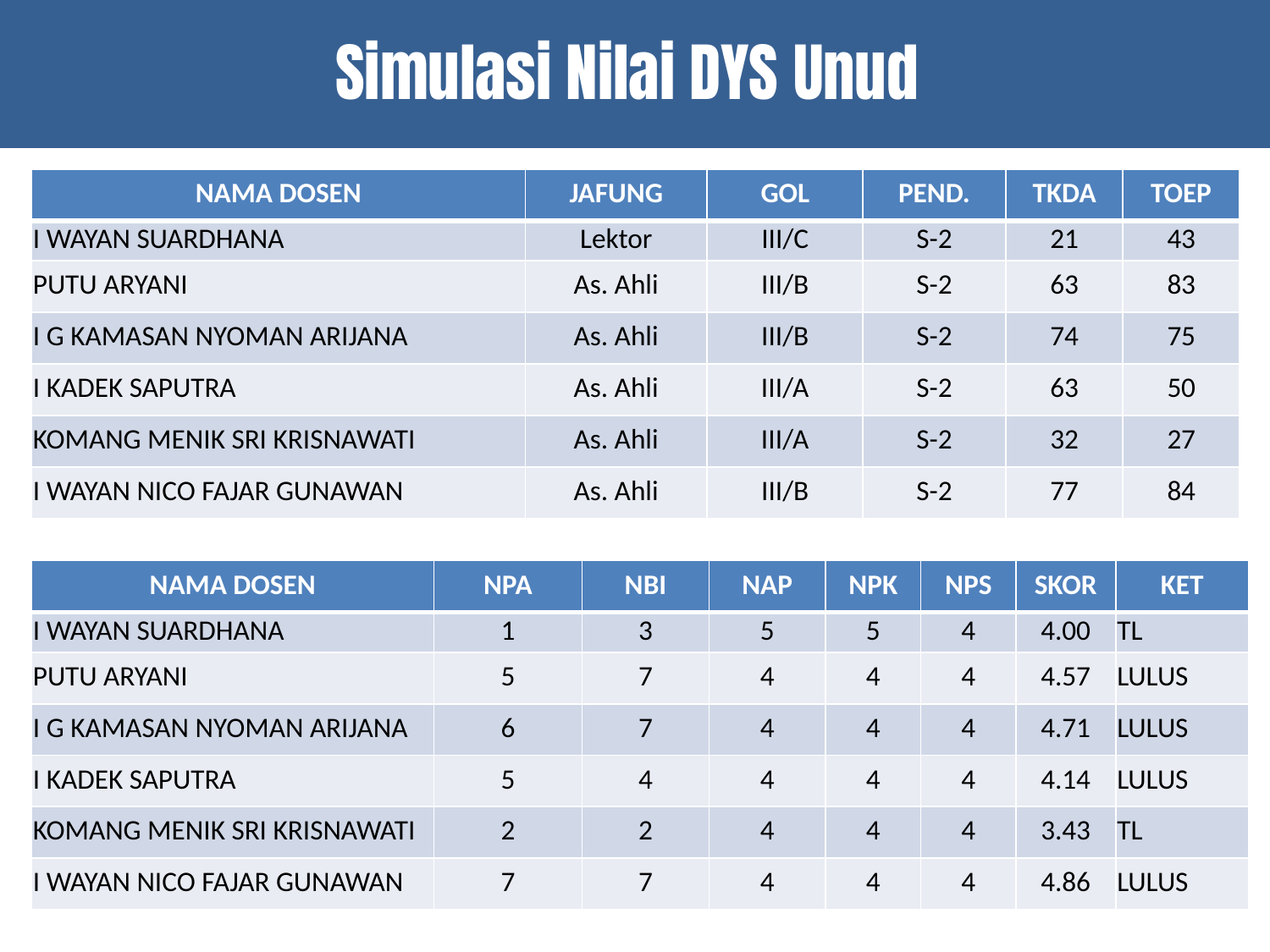

Simulasi Nilai DYS Unud
| NAMA DOSEN | JAFUNG | GOL | PEND. | TKDA | TOEP |
| --- | --- | --- | --- | --- | --- |
| I WAYAN SUARDHANA | Lektor | III/C | S-2 | 21 | 43 |
| PUTU ARYANI | As. Ahli | III/B | S-2 | 63 | 83 |
| I G KAMASAN NYOMAN ARIJANA | As. Ahli | III/B | S-2 | 74 | 75 |
| I KADEK SAPUTRA | As. Ahli | III/A | S-2 | 63 | 50 |
| KOMANG MENIK SRI KRISNAWATI | As. Ahli | III/A | S-2 | 32 | 27 |
| I WAYAN NICO FAJAR GUNAWAN | As. Ahli | III/B | S-2 | 77 | 84 |
| NAMA DOSEN | NPA | NBI | NAP | NPK | NPS | SKOR | KET |
| --- | --- | --- | --- | --- | --- | --- | --- |
| I WAYAN SUARDHANA | 1 | 3 | 5 | 5 | 4 | 4.00 | TL |
| PUTU ARYANI | 5 | 7 | 4 | 4 | 4 | 4.57 | LULUS |
| I G KAMASAN NYOMAN ARIJANA | 6 | 7 | 4 | 4 | 4 | 4.71 | LULUS |
| I KADEK SAPUTRA | 5 | 4 | 4 | 4 | 4 | 4.14 | LULUS |
| KOMANG MENIK SRI KRISNAWATI | 2 | 2 | 4 | 4 | 4 | 3.43 | TL |
| I WAYAN NICO FAJAR GUNAWAN | 7 | 7 | 4 | 4 | 4 | 4.86 | LULUS |